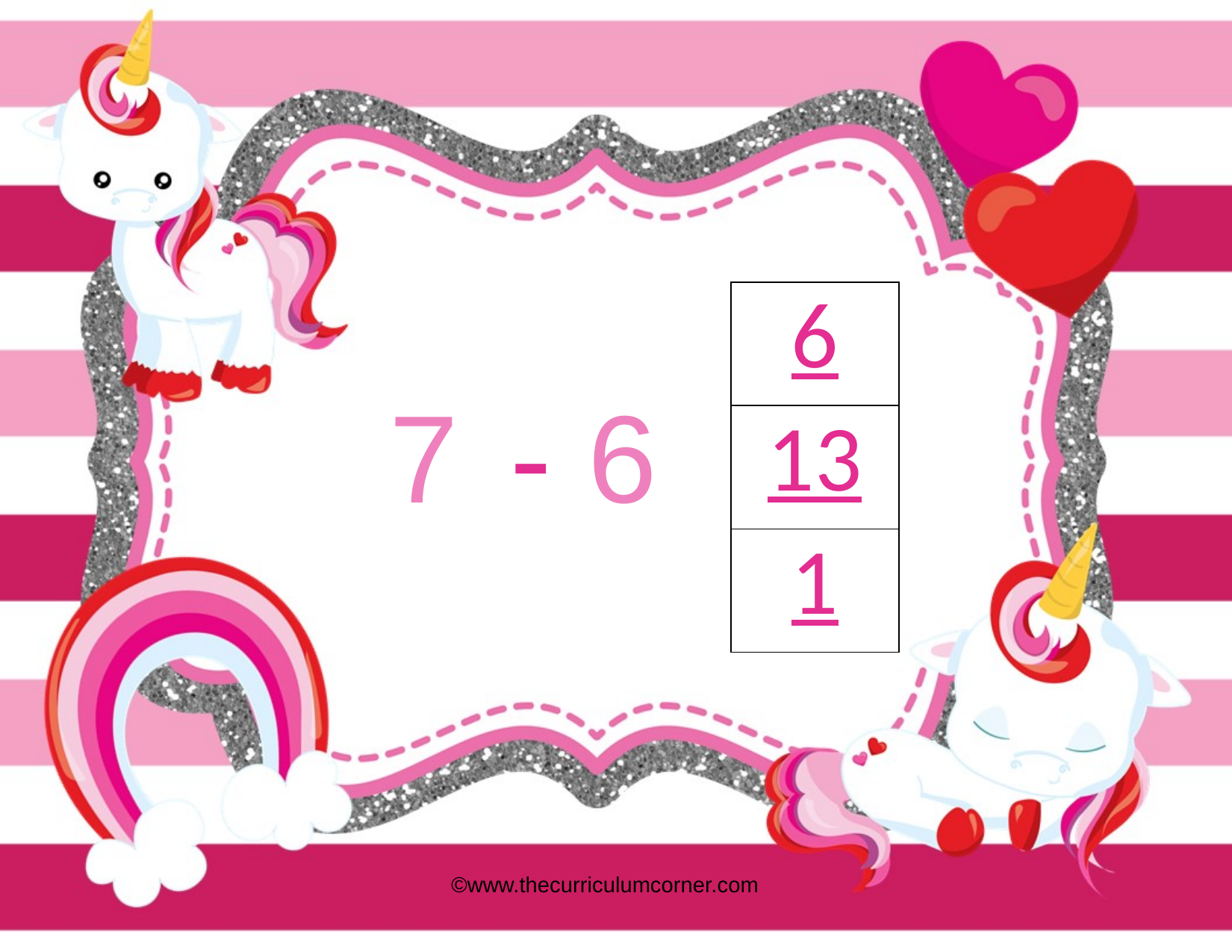

| 6 |
| --- |
| 13 |
| 1 |
7
6
-
©www.thecurriculumcorner.com